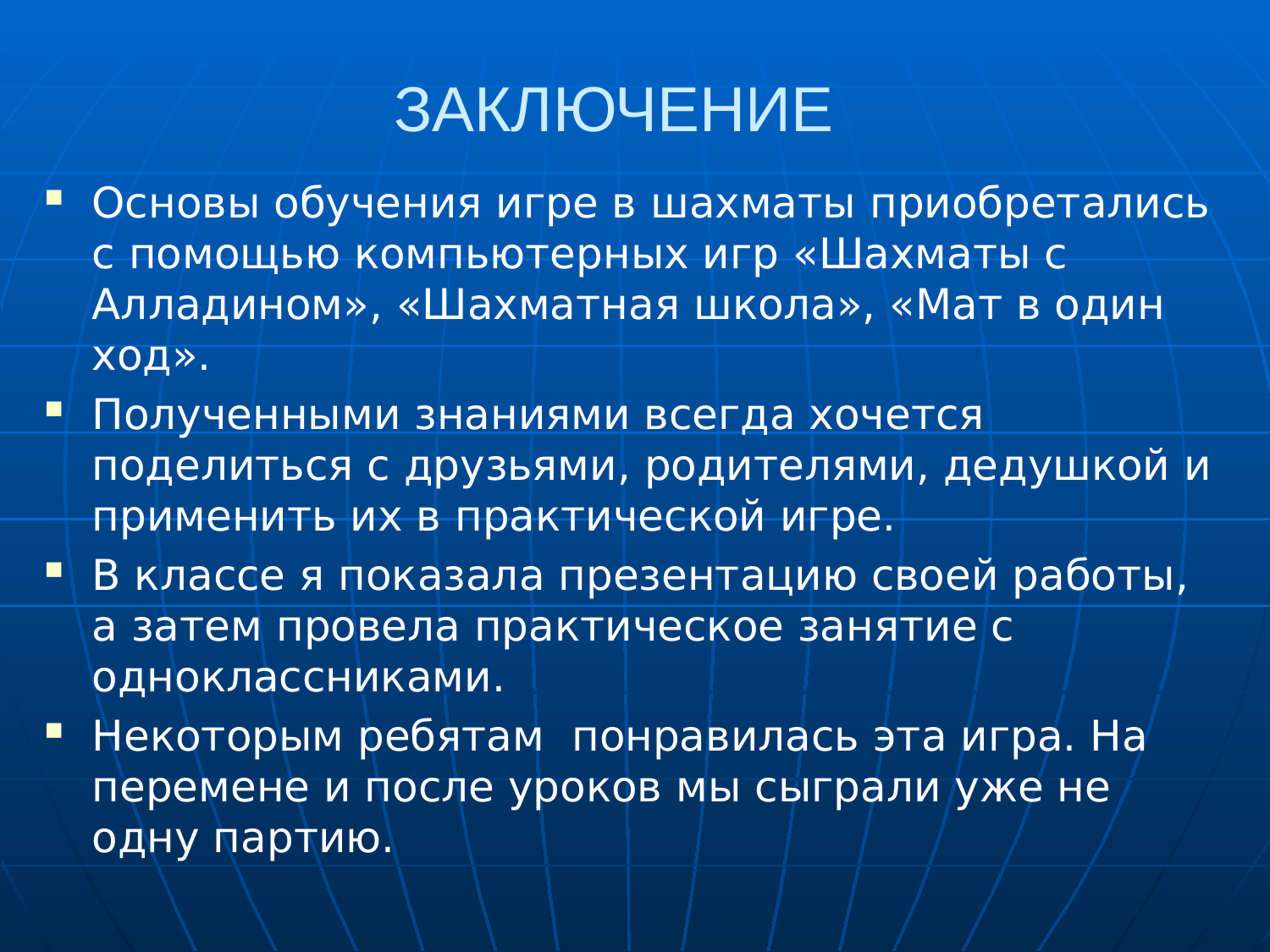

# ЗАКЛЮЧЕНИЕ
Основы обучения игре в шахматы приобретались с помощью компьютерных игр «Шахматы с Алладином», «Шахматная школа», «Мат в один ход».
Полученными знаниями всегда хочется поделиться с друзьями, родителями, дедушкой и применить их в практической игре.
В классе я показала презентацию своей работы, а затем провела практическое занятие с одноклассниками.
Некоторым ребятам  понравилась эта игра. На перемене и после уроков мы сыграли уже не одну партию.